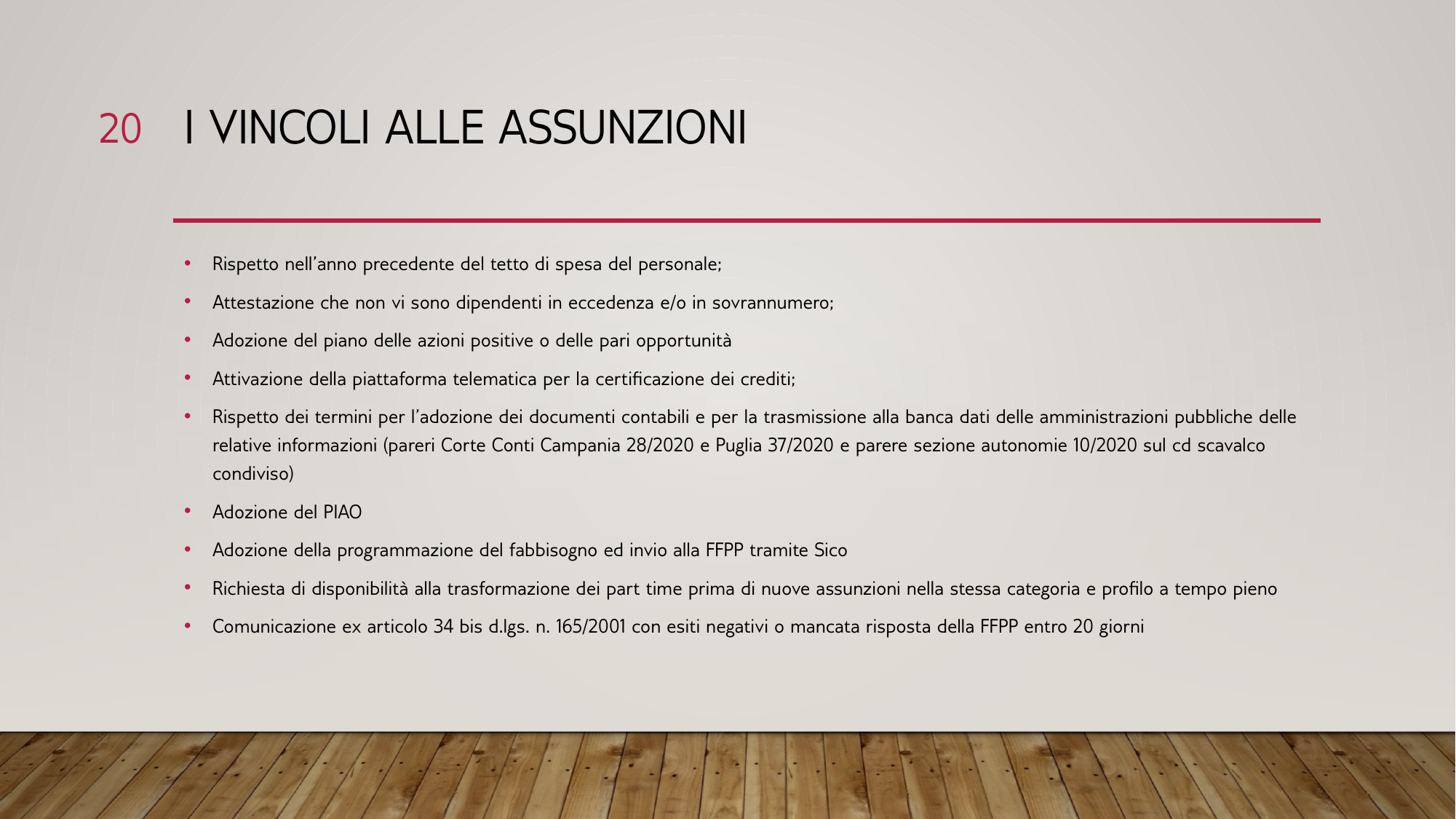

20
# I vincoli alle assunzioni
Rispetto nell’anno precedente del tetto di spesa del personale;
Attestazione che non vi sono dipendenti in eccedenza e/o in sovrannumero;
Adozione del piano delle azioni positive o delle pari opportunità
Attivazione della piattaforma telematica per la certificazione dei crediti;
Rispetto dei termini per l’adozione dei documenti contabili e per la trasmissione alla banca dati delle amministrazioni pubbliche delle relative informazioni (pareri Corte Conti Campania 28/2020 e Puglia 37/2020 e parere sezione autonomie 10/2020 sul cd scavalco condiviso)
Adozione del PIAO
Adozione della programmazione del fabbisogno ed invio alla FFPP tramite Sico
Richiesta di disponibilità alla trasformazione dei part time prima di nuove assunzioni nella stessa categoria e profilo a tempo pieno
Comunicazione ex articolo 34 bis d.lgs. n. 165/2001 con esiti negativi o mancata risposta della FFPP entro 20 giorni